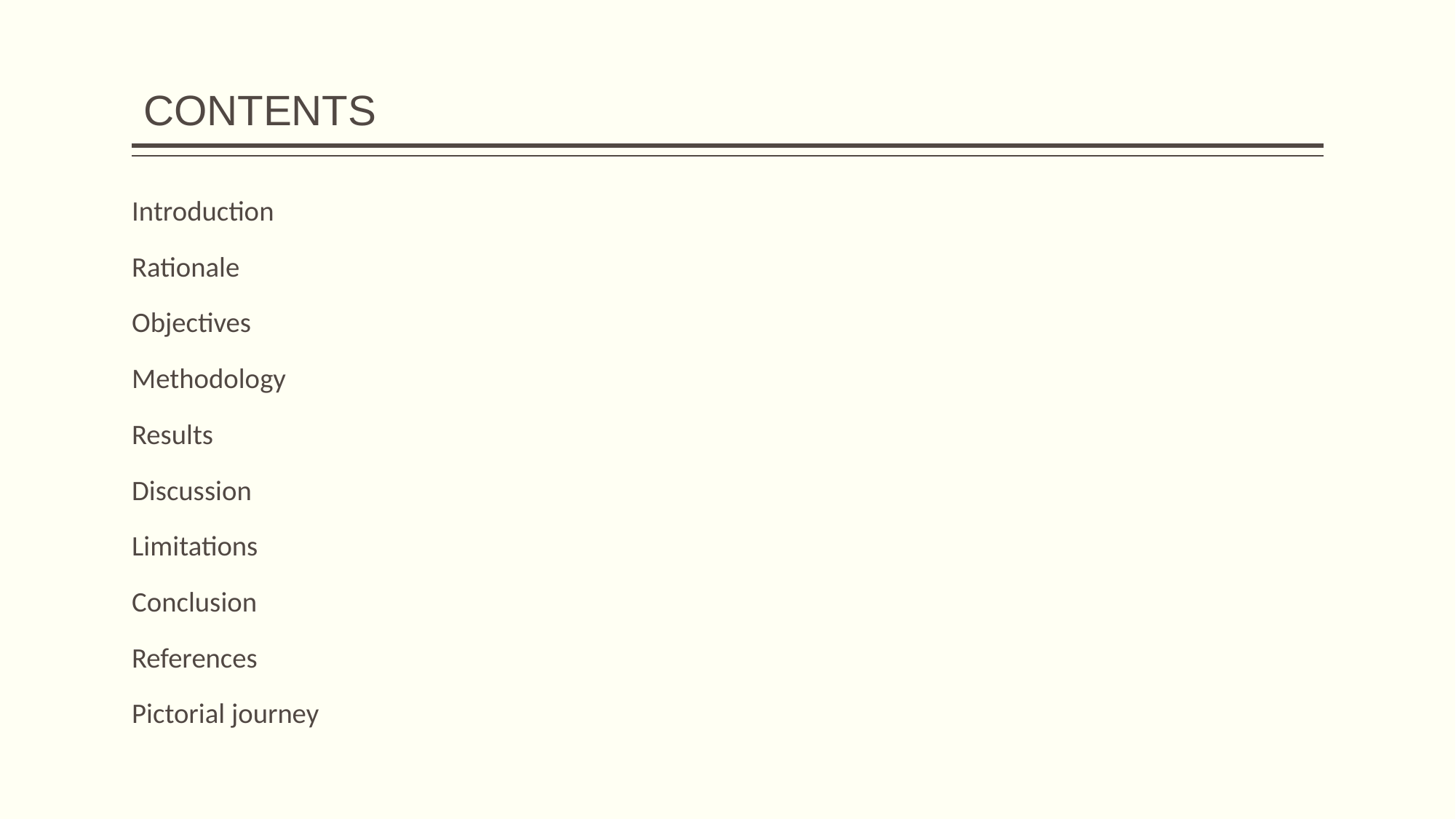

# CONTENTS
Introduction
Rationale
Objectives
Methodology
Results
Discussion
Limitations
Conclusion
References
Pictorial journey